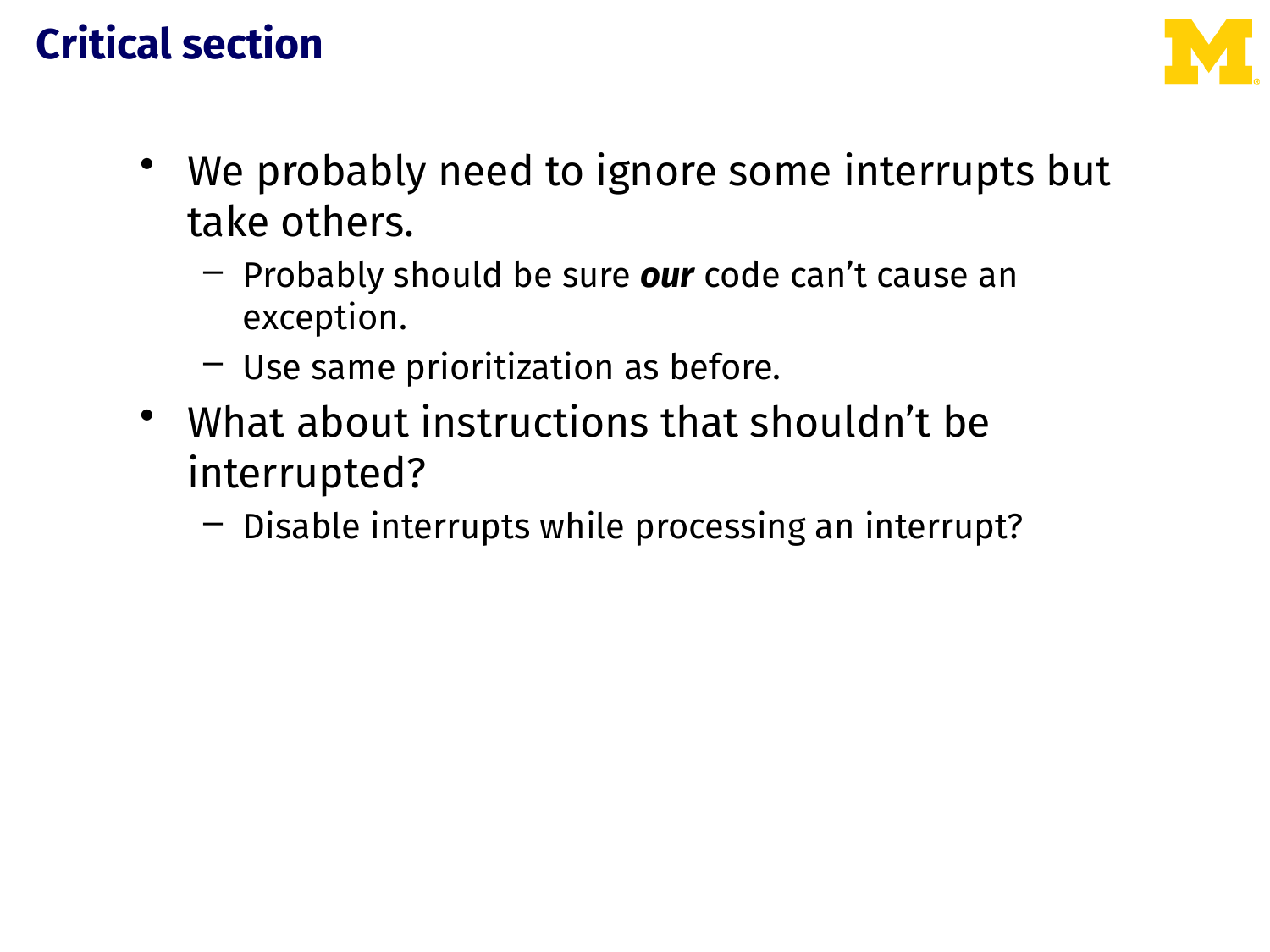

# Critical section
We probably need to ignore some interrupts but take others.
Probably should be sure our code can’t cause an exception.
Use same prioritization as before.
What about instructions that shouldn’t be interrupted?
Disable interrupts while processing an interrupt?